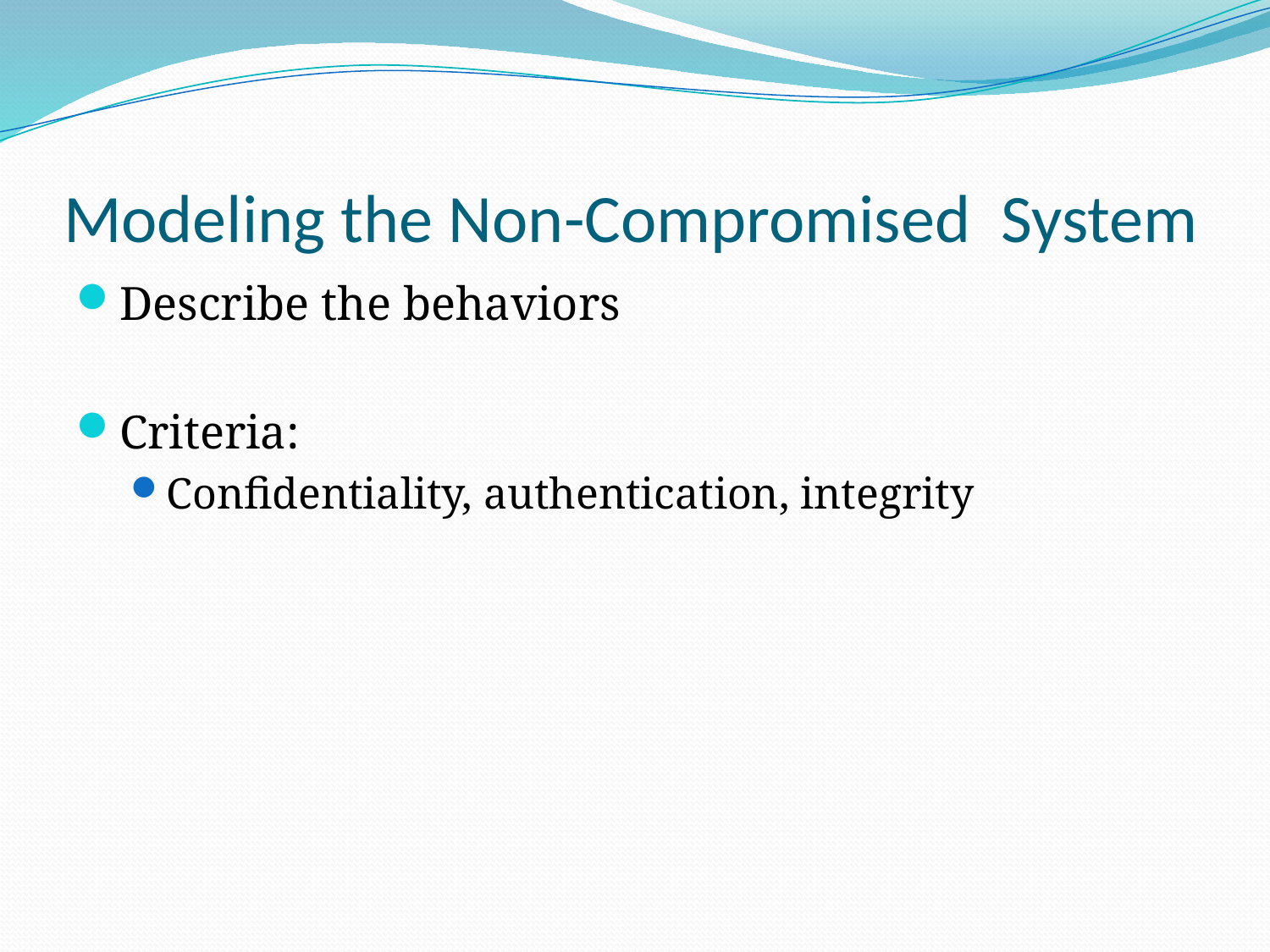

# Modeling the Non-Compromised  System
Describe the behaviors

Criteria:
Confidentiality, authentication, integrity